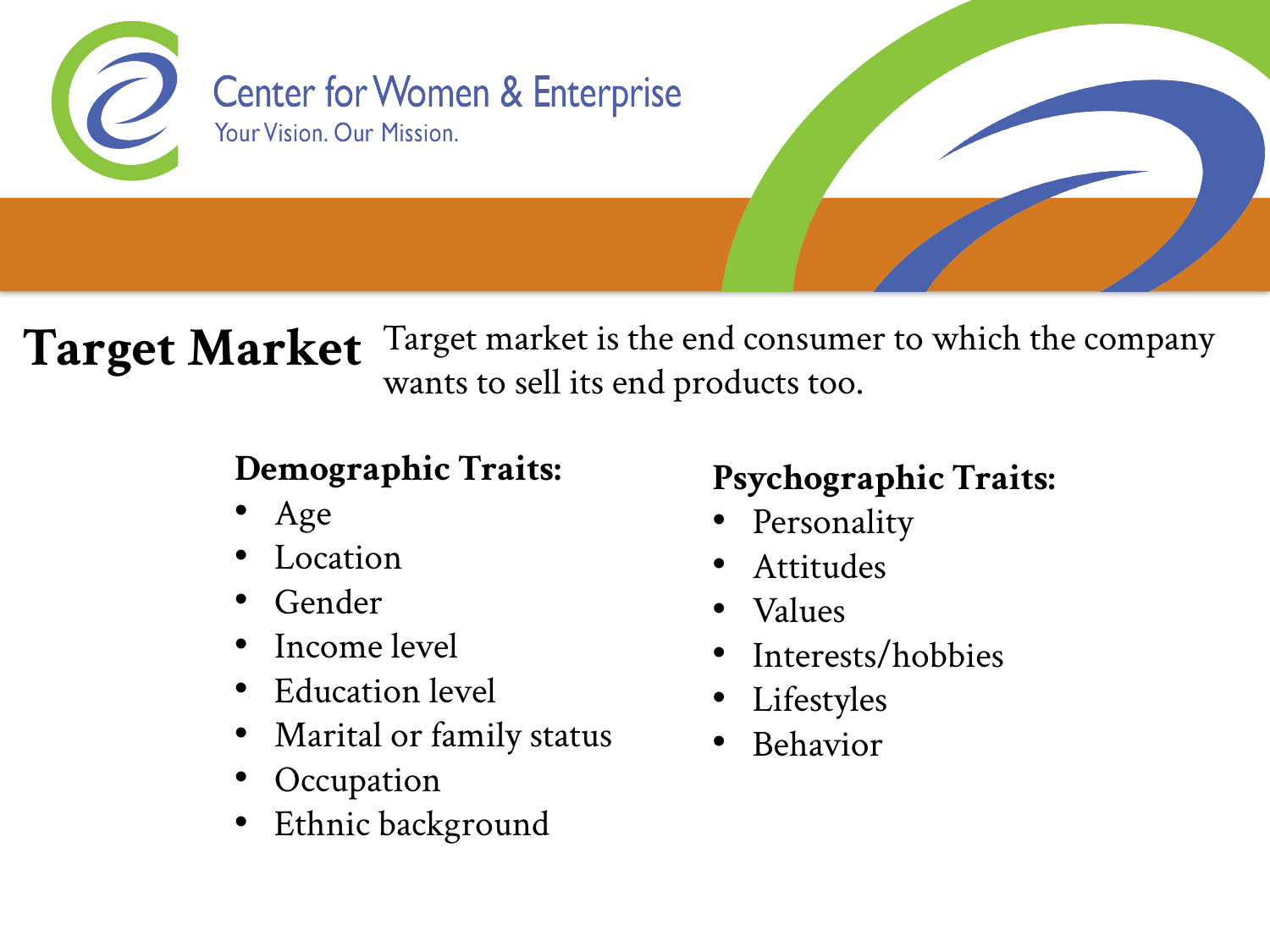

Target Market
Target market is the end consumer to which the company wants to sell its end products too.
Demographic Traits:
Age
Location
Gender
Income level
Education level
Marital or family status
Occupation
Ethnic background

Psychographic Traits:
Personality
Attitudes
Values
Interests/hobbies
Lifestyles
Behavior